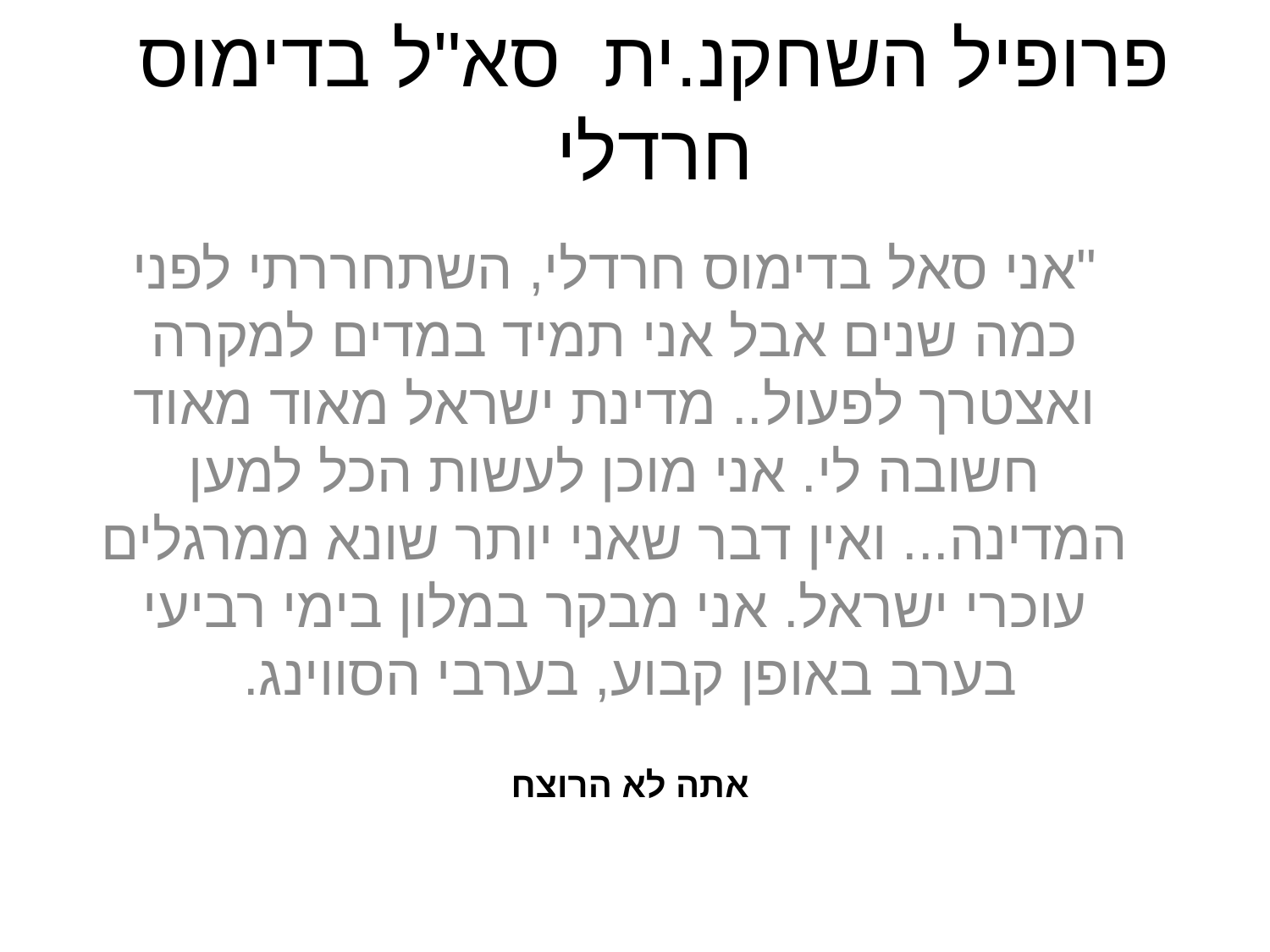

# פרופיל השחקנ.ית  סא"ל בדימוס חרדלי
"אני סאל בדימוס חרדלי, השתחררתי לפני כמה שנים אבל אני תמיד במדים למקרה ואצטרך לפעול.. מדינת ישראל מאוד מאוד חשובה לי. אני מוכן לעשות הכל למען המדינה... ואין דבר שאני יותר שונא ממרגלים עוכרי ישראל. אני מבקר במלון בימי רביעי בערב באופן קבוע, בערבי הסווינג.

אתה לא הרוצח